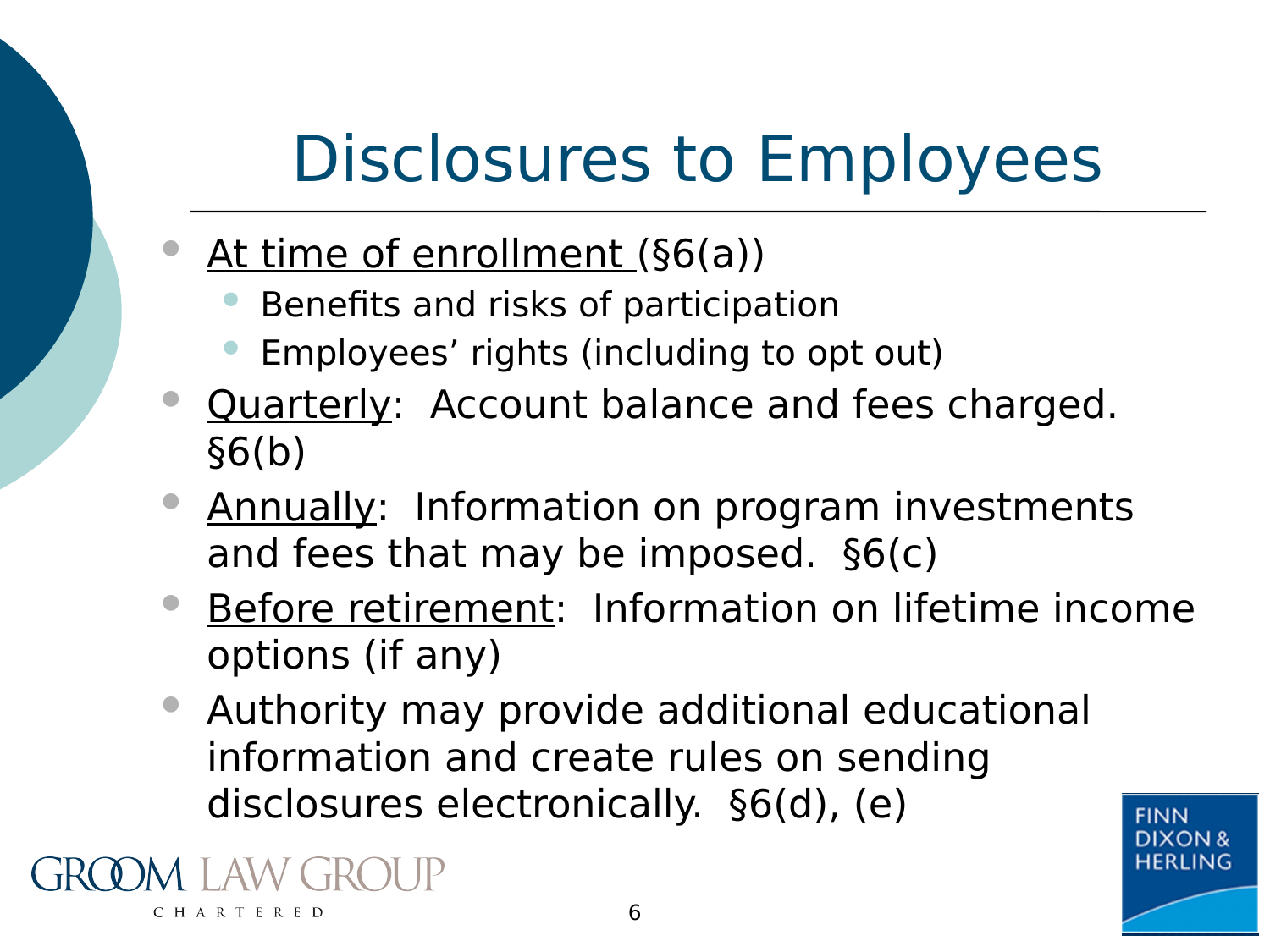

# Disclosures to Employees
At time of enrollment (§6(a))
Benefits and risks of participation
Employees’ rights (including to opt out)
Quarterly:  Account balance and fees charged. §6(b)
Annually:  Information on program investments and fees that may be imposed.  §6(c)
Before retirement:  Information on lifetime income options (if any)
Authority may provide additional educational information and create rules on sending disclosures electronically.  §6(d), (e)

6